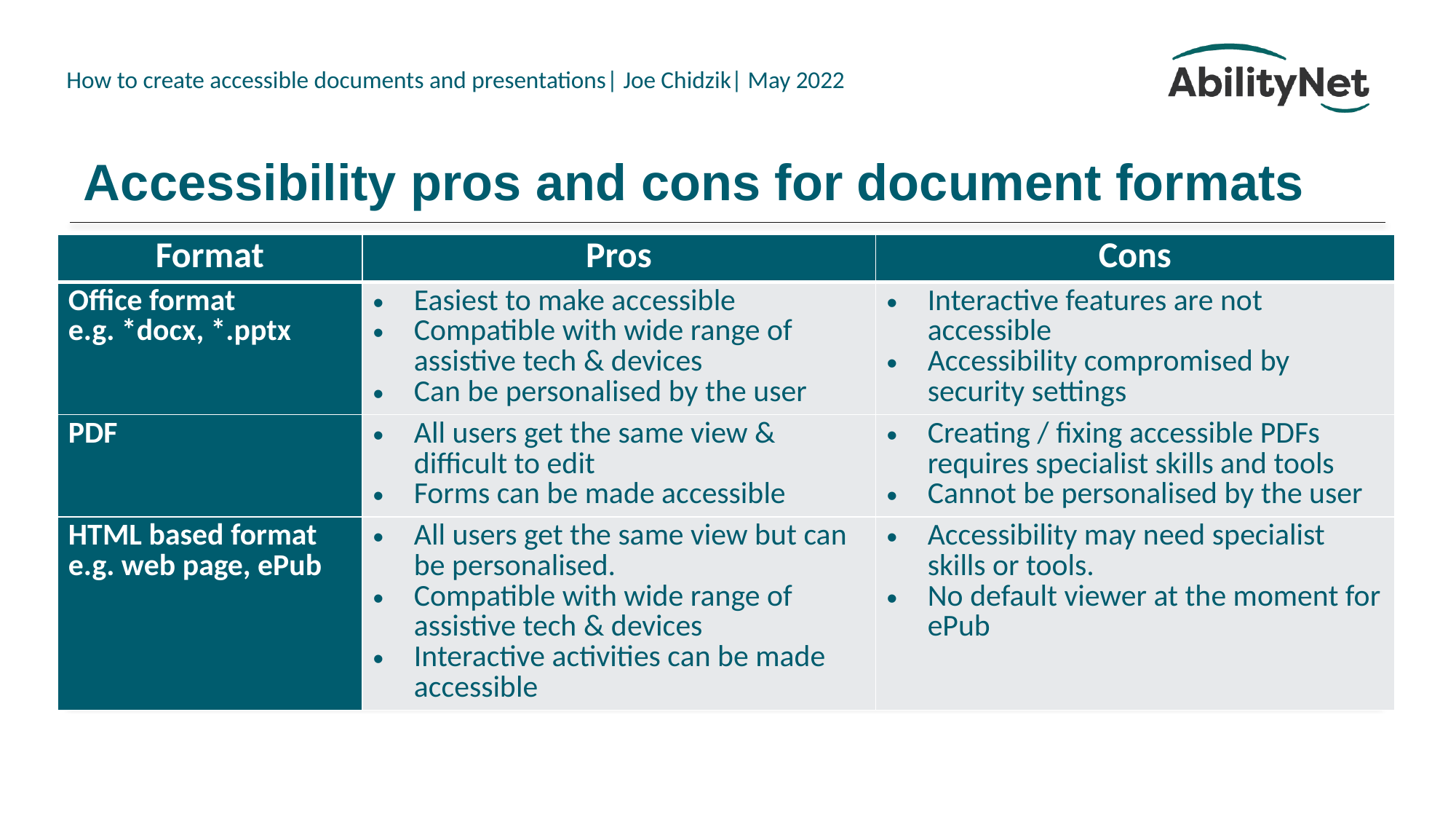

# Accessibility pros and cons for document formats
| Format | Pros | Cons |
| --- | --- | --- |
| Office format e.g. \*docx, \*.pptx | Easiest to make accessible Compatible with wide range of assistive tech & devices Can be personalised by the user | Interactive features are not accessible Accessibility compromised by security settings |
| PDF | All users get the same view & difficult to edit Forms can be made accessible | Creating / fixing accessible PDFs requires specialist skills and tools Cannot be personalised by the user |
| HTML based format e.g. web page, ePub | All users get the same view but can be personalised. Compatible with wide range of assistive tech & devices Interactive activities can be made accessible | Accessibility may need specialist skills or tools. No default viewer at the moment for ePub |